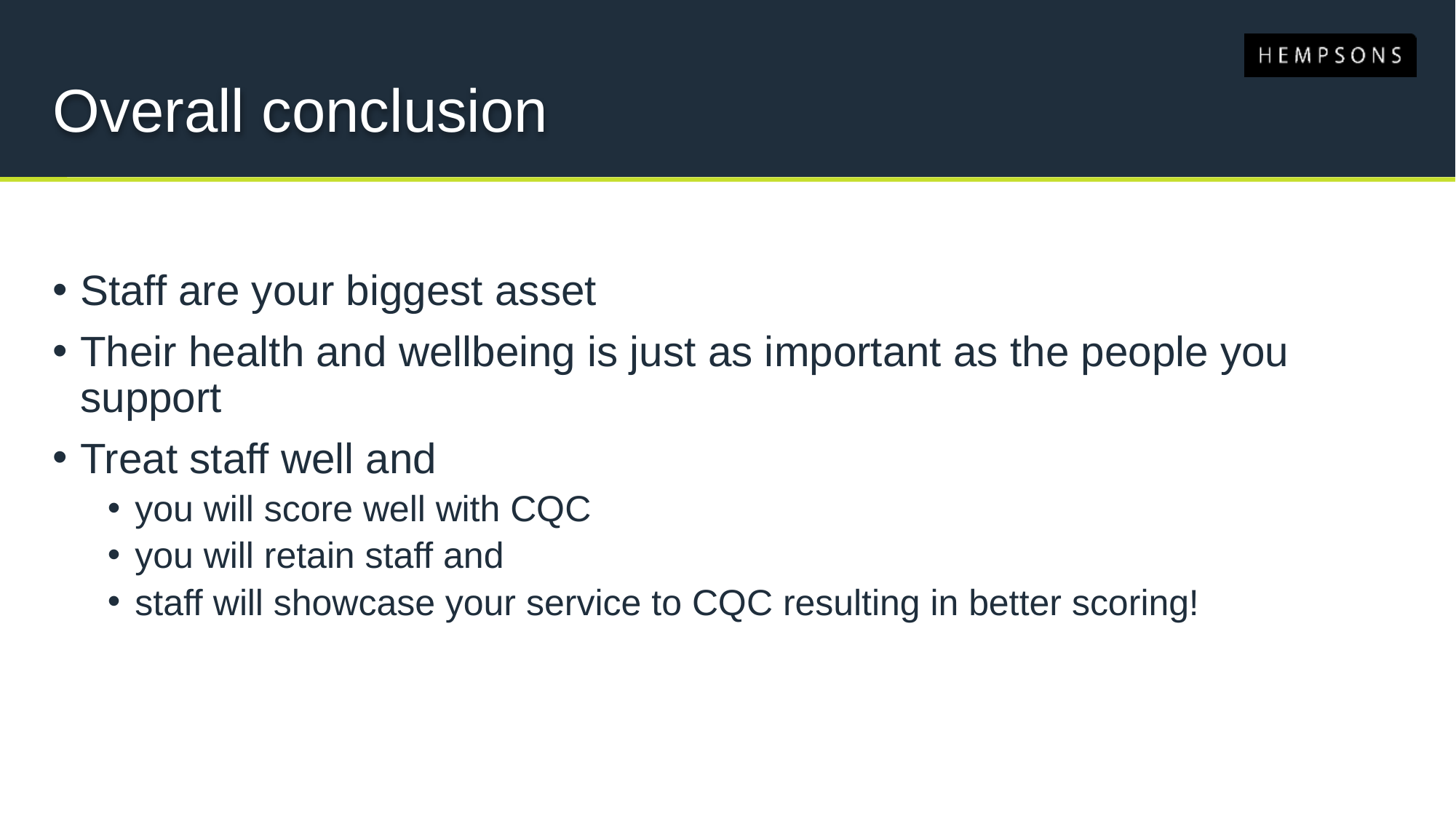

# Overall conclusion

Staff are your biggest asset
Their health and wellbeing is just as important as the people you support
Treat staff well and
you will score well with CQC
you will retain staff and
staff will showcase your service to CQC resulting in better scoring!